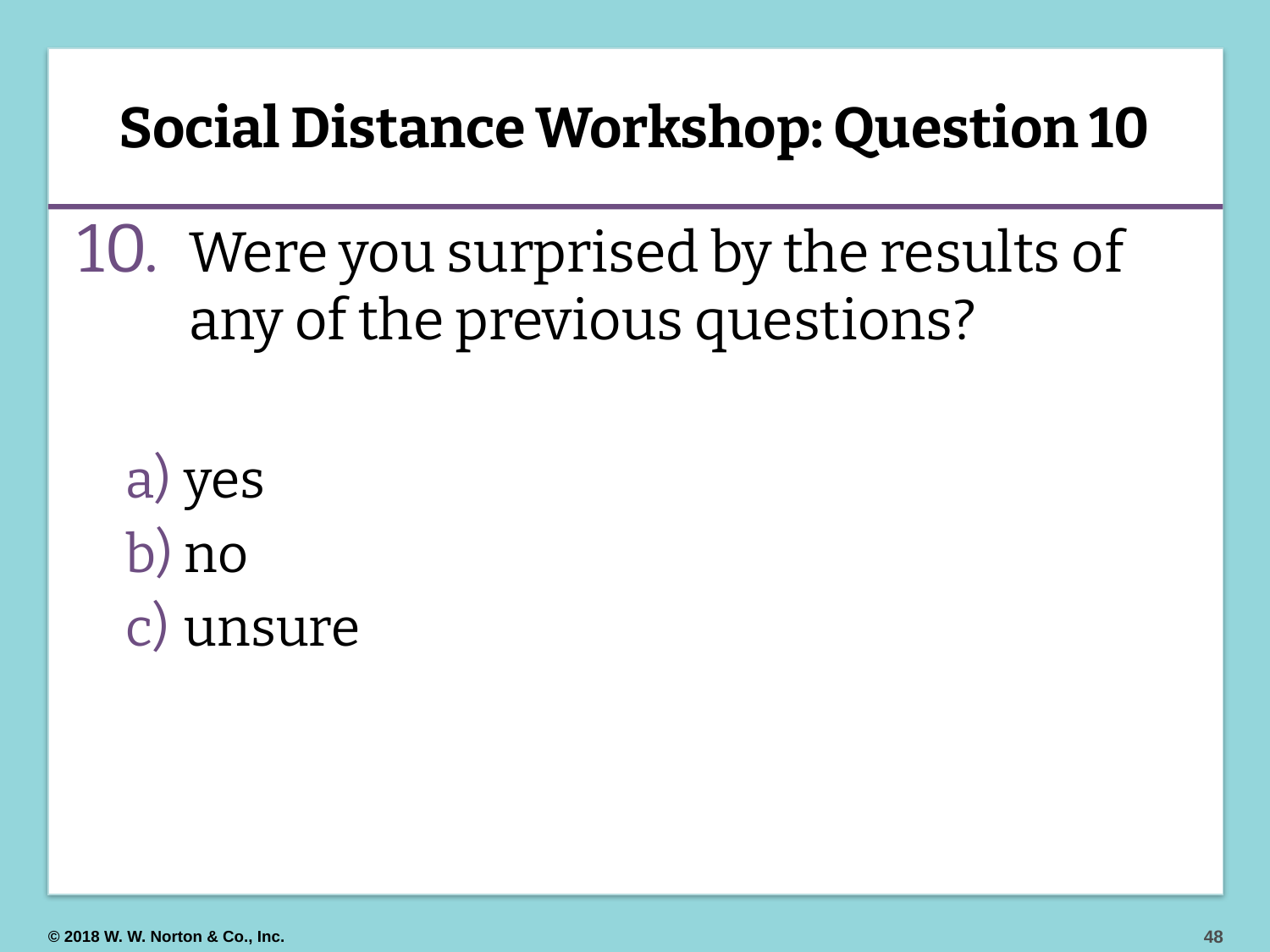

# Social Distance Workshop: Question 10
Were you surprised by the results of any of the previous questions?

 yes
 no
 unsure